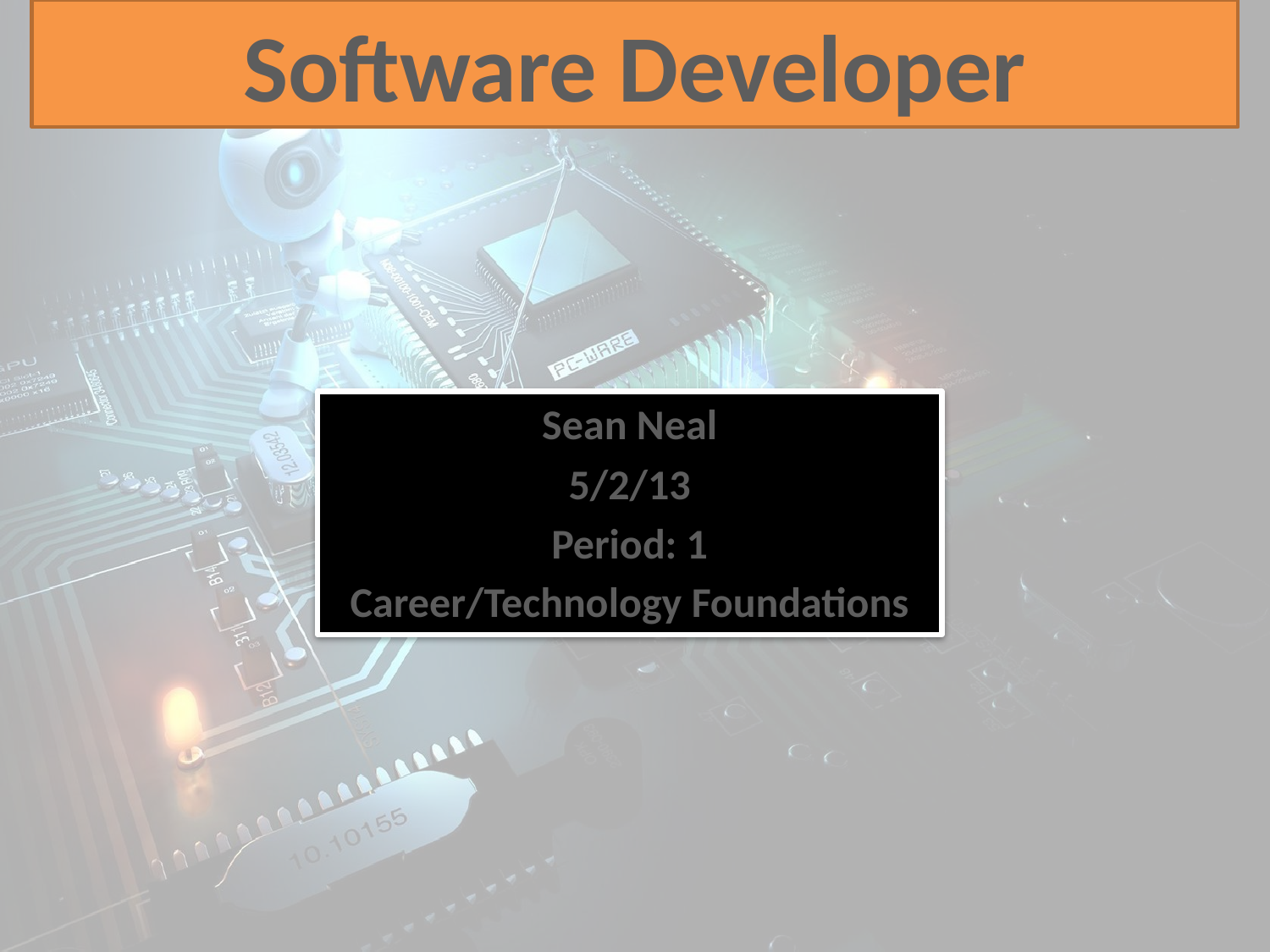

Software Developer
Sean Neal
5/2/13
Period: 1
Career/Technology Foundations